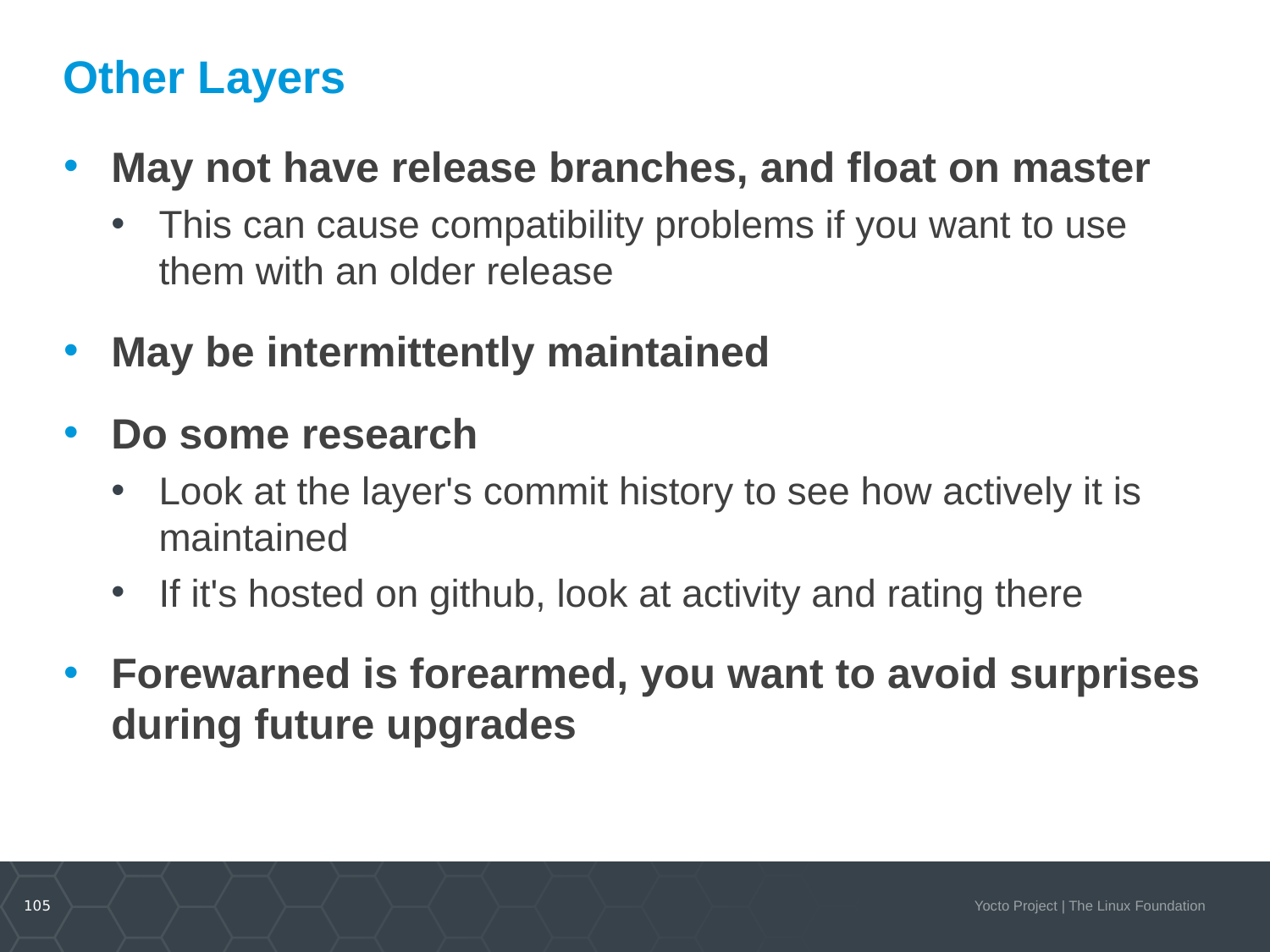

# Other Layers
May not have release branches, and float on master
This can cause compatibility problems if you want to use them with an older release
May be intermittently maintained
Do some research
Look at the layer's commit history to see how actively it is maintained
If it's hosted on github, look at activity and rating there
Forewarned is forearmed, you want to avoid surprises during future upgrades